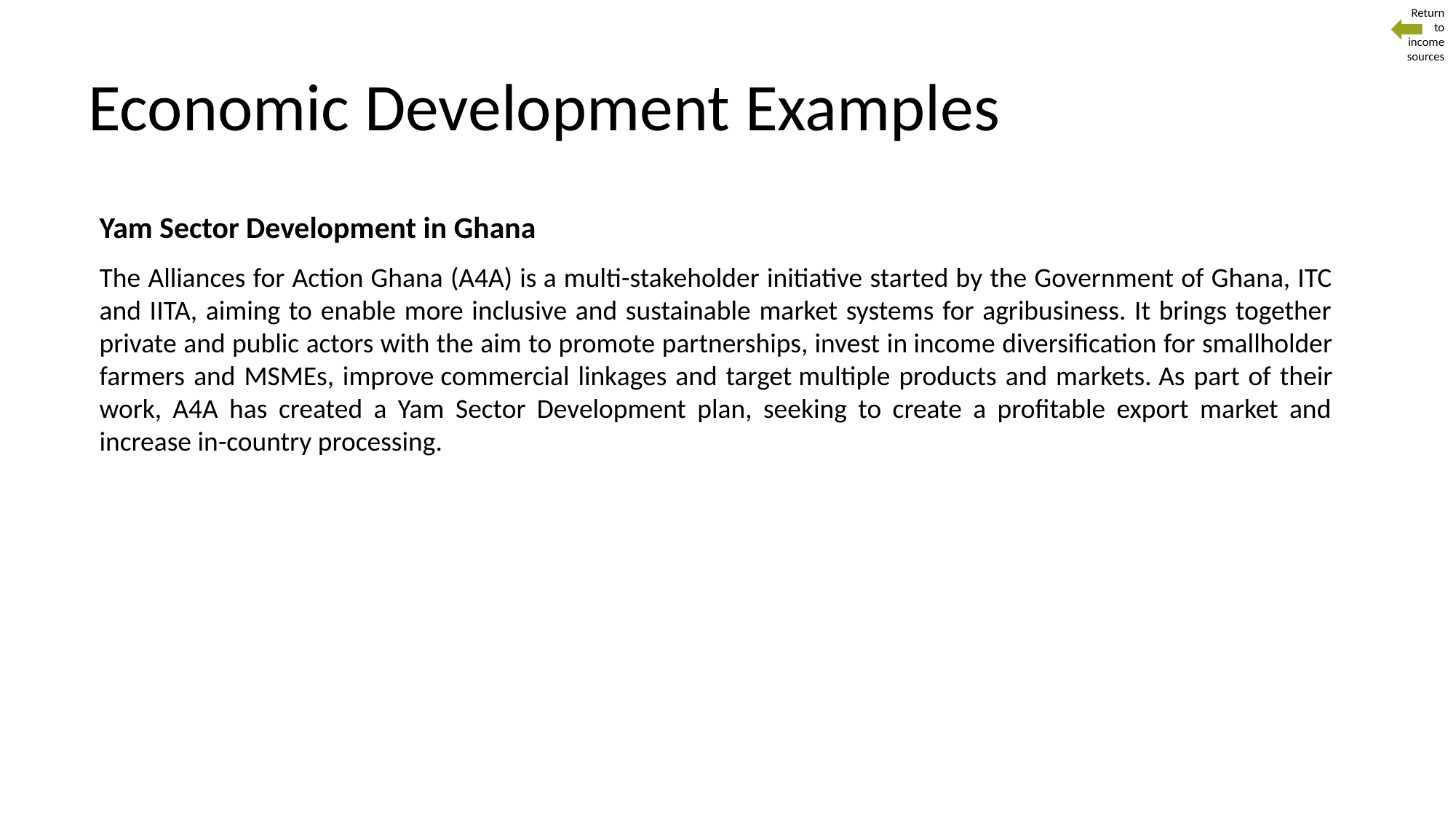

Return
to
 income sources

# Economic Development Examples
Yam Sector Development in Ghana
The Alliances for Action Ghana (A4A) is a multi-stakeholder initiative started by the Government of Ghana, ITC and IITA, aiming to enable more inclusive and sustainable market systems for agribusiness. It brings together private and public actors with the aim to promote partnerships, invest in income diversification for smallholder farmers and MSMEs, improve commercial linkages and target multiple products and markets. As part of their work, A4A has created a Yam Sector Development plan, seeking to create a profitable export market and increase in-country processing.